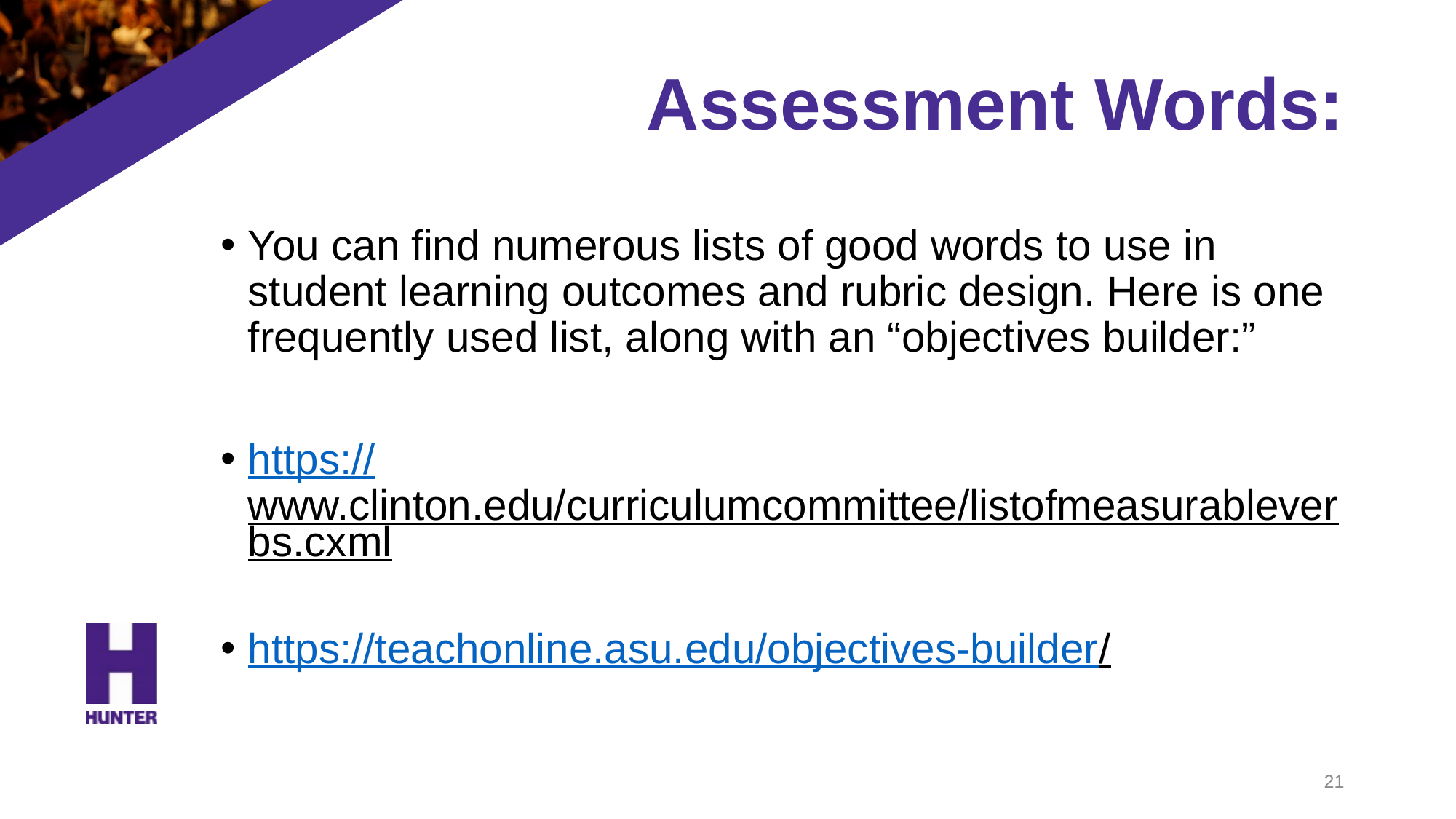

# Assessment Words:
You can find numerous lists of good words to use in student learning outcomes and rubric design. Here is one frequently used list, along with an “objectives builder:”

https://www.clinton.edu/curriculumcommittee/listofmeasurableverbs.cxml
https://teachonline.asu.edu/objectives-builder/
21